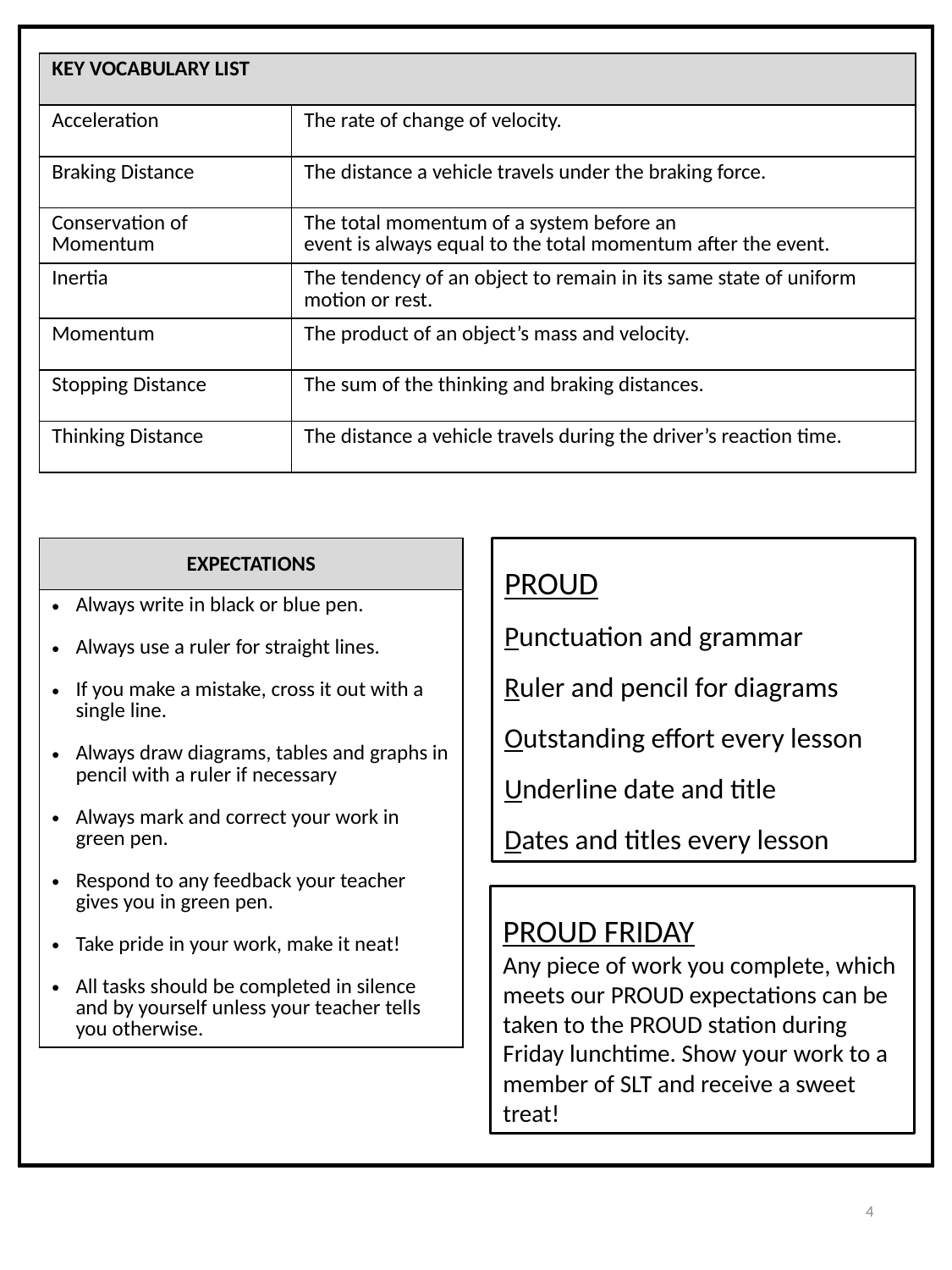

| KEY VOCABULARY LIST |  |
| --- | --- |
| Acceleration | The rate of change of velocity. |
| Braking Distance | The distance a vehicle travels under the braking force. |
| Conservation of Momentum | The total momentum of a system before an event is always equal to the total momentum after the event. |
| Inertia | The tendency of an object to remain in its same state of uniform motion or rest. |
| Momentum | The product of an object’s mass and velocity. |
| Stopping Distance | The sum of the thinking and braking distances. |
| Thinking Distance | The distance a vehicle travels during the driver’s reaction time. |
| EXPECTATIONS |
| --- |
| Always write in black or blue pen. Always use a ruler for straight lines. If you make a mistake, cross it out with a single line. Always draw diagrams, tables and graphs in pencil with a ruler if necessary Always mark and correct your work in green pen. Respond to any feedback your teacher gives you in green pen. Take pride in your work, make it neat! All tasks should be completed in silence and by yourself unless your teacher tells you otherwise. |
PROUD
Punctuation and grammar
Ruler and pencil for diagrams
Outstanding effort every lesson
Underline date and title
Dates and titles every lesson
PROUD FRIDAY
Any piece of work you complete, which meets our PROUD expectations can be taken to the PROUD station during Friday lunchtime. Show your work to a member of SLT and receive a sweet treat!
4